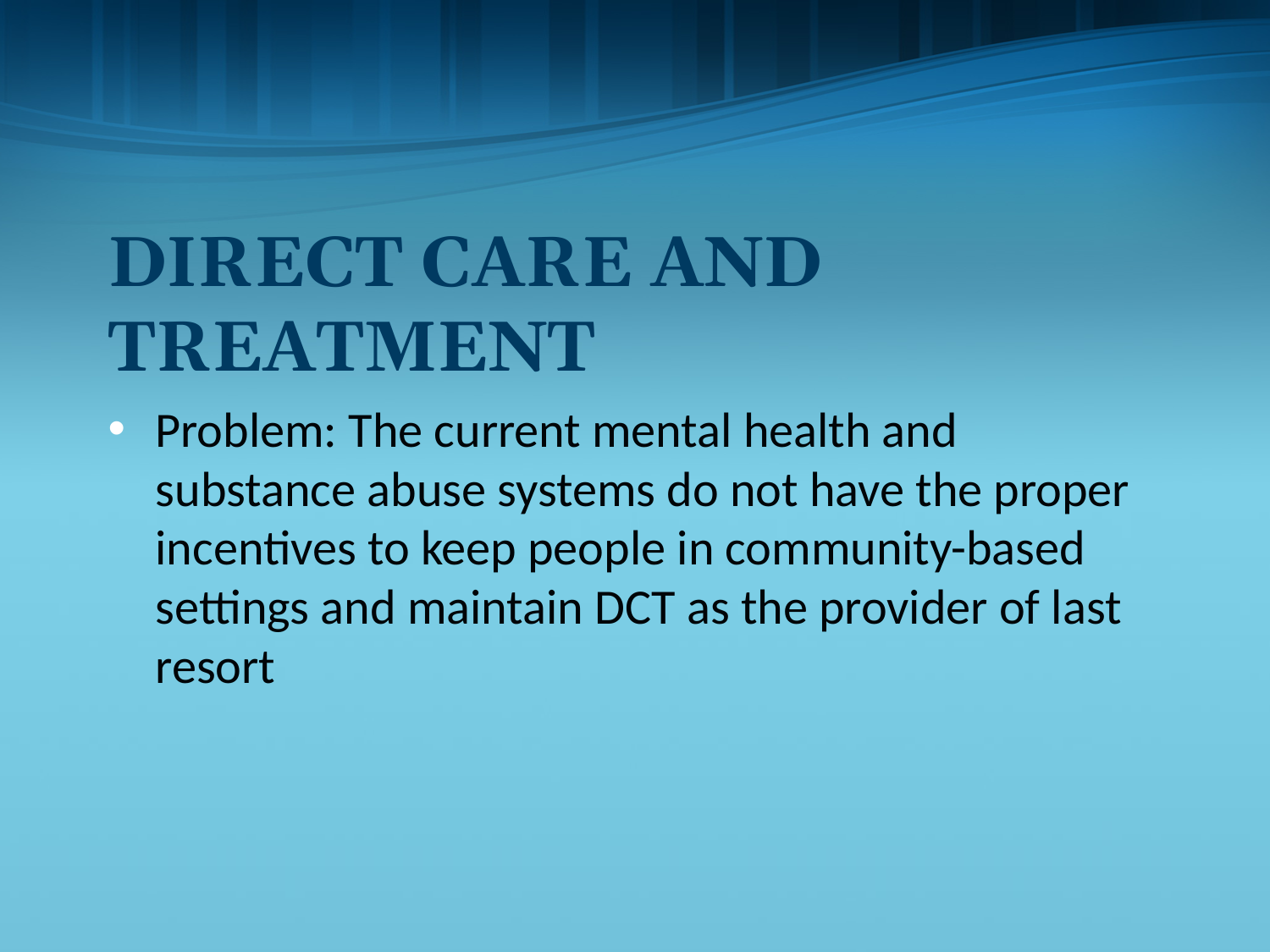

# Direct Care and Treatment
Problem: The current mental health and substance abuse systems do not have the proper incentives to keep people in community-based settings and maintain DCT as the provider of last resort